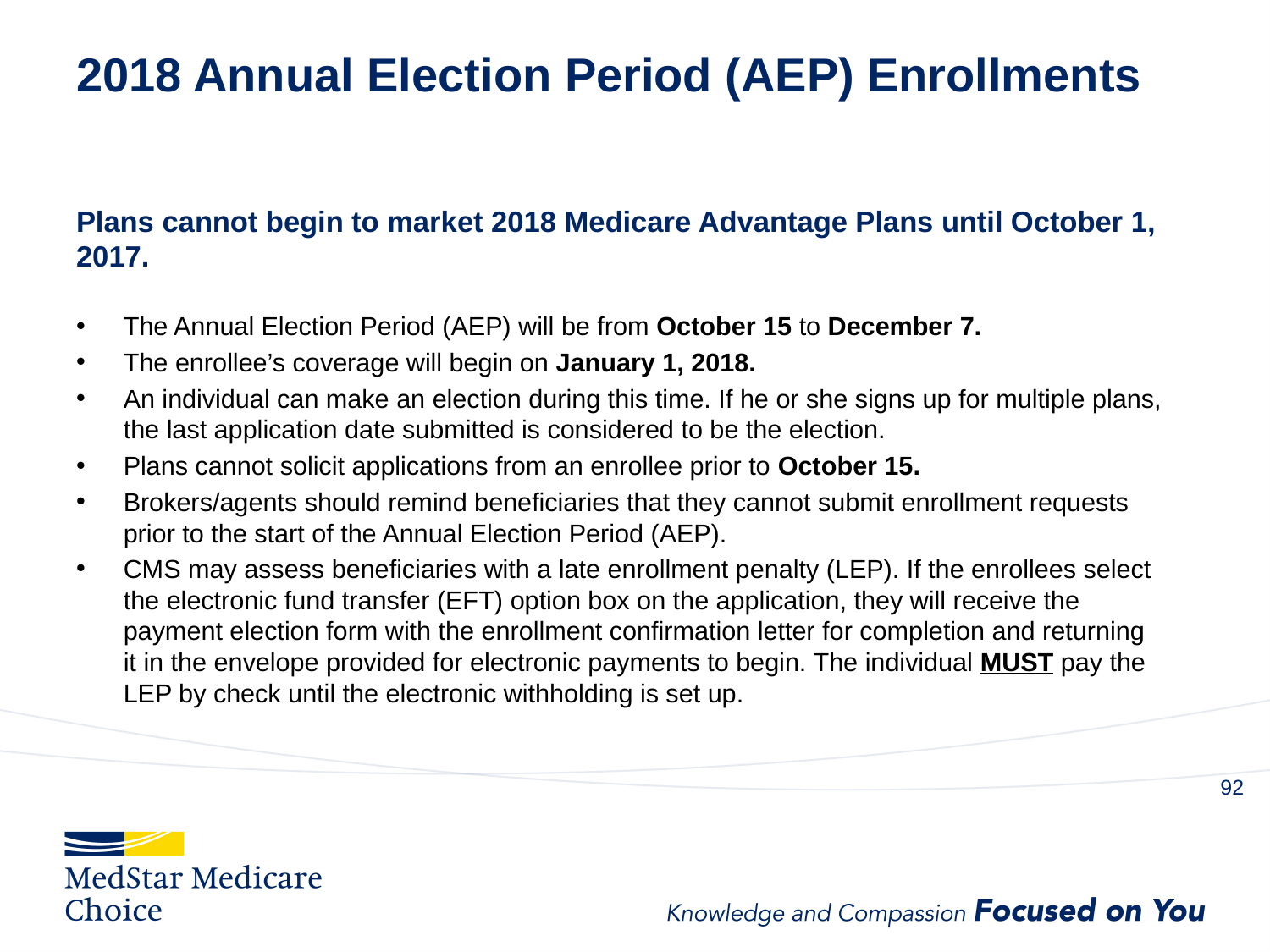

# 2018 Annual Election Period (AEP) Enrollments
Plans cannot begin to market 2018 Medicare Advantage Plans until October 1, 2017.

The Annual Election Period (AEP) will be from October 15 to December 7.
The enrollee’s coverage will begin on January 1, 2018.
An individual can make an election during this time. If he or she signs up for multiple plans, the last application date submitted is considered to be the election.
Plans cannot solicit applications from an enrollee prior to October 15.
Brokers/agents should remind beneficiaries that they cannot submit enrollment requests prior to the start of the Annual Election Period (AEP).
CMS may assess beneficiaries with a late enrollment penalty (LEP). If the enrollees select the electronic fund transfer (EFT) option box on the application, they will receive the payment election form with the enrollment confirmation letter for completion and returning it in the envelope provided for electronic payments to begin. The individual MUST pay the LEP by check until the electronic withholding is set up.

92